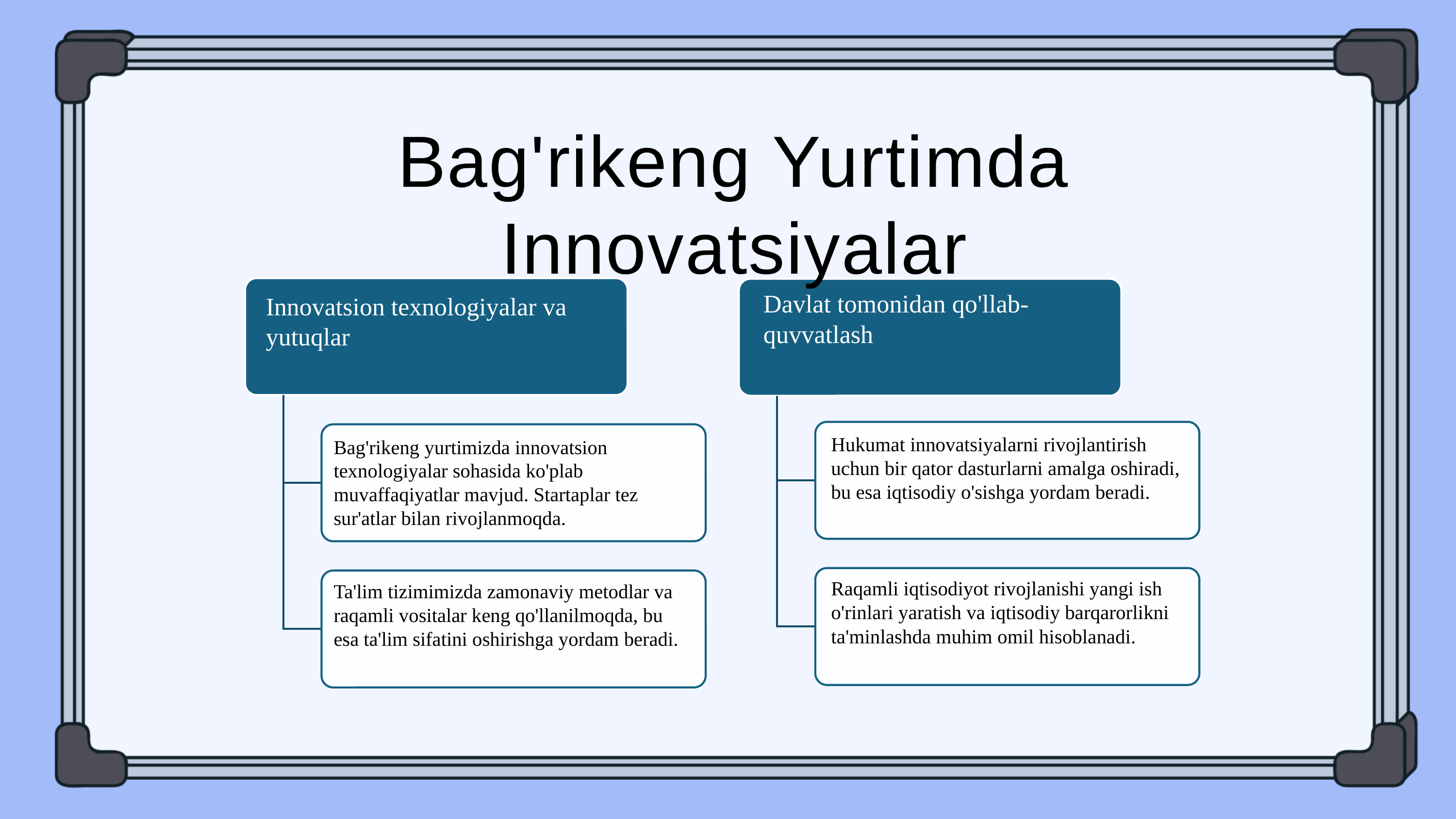

# Bag'rikeng Yurtimda Innovatsiyalar
Davlat tomonidan qo'llab-quvvatlash
Innovatsion texnologiyalar va yutuqlar
Hukumat innovatsiyalarni rivojlantirish uchun bir qator dasturlarni amalga oshiradi, bu esa iqtisodiy o'sishga yordam beradi.
Bag'rikeng yurtimizda innovatsion texnologiyalar sohasida ko'plab muvaffaqiyatlar mavjud. Startaplar tez sur'atlar bilan rivojlanmoqda.
Raqamli iqtisodiyot rivojlanishi yangi ish o'rinlari yaratish va iqtisodiy barqarorlikni ta'minlashda muhim omil hisoblanadi.
Ta'lim tizimimizda zamonaviy metodlar va raqamli vositalar keng qo'llanilmoqda, bu esa ta'lim sifatini oshirishga yordam beradi.